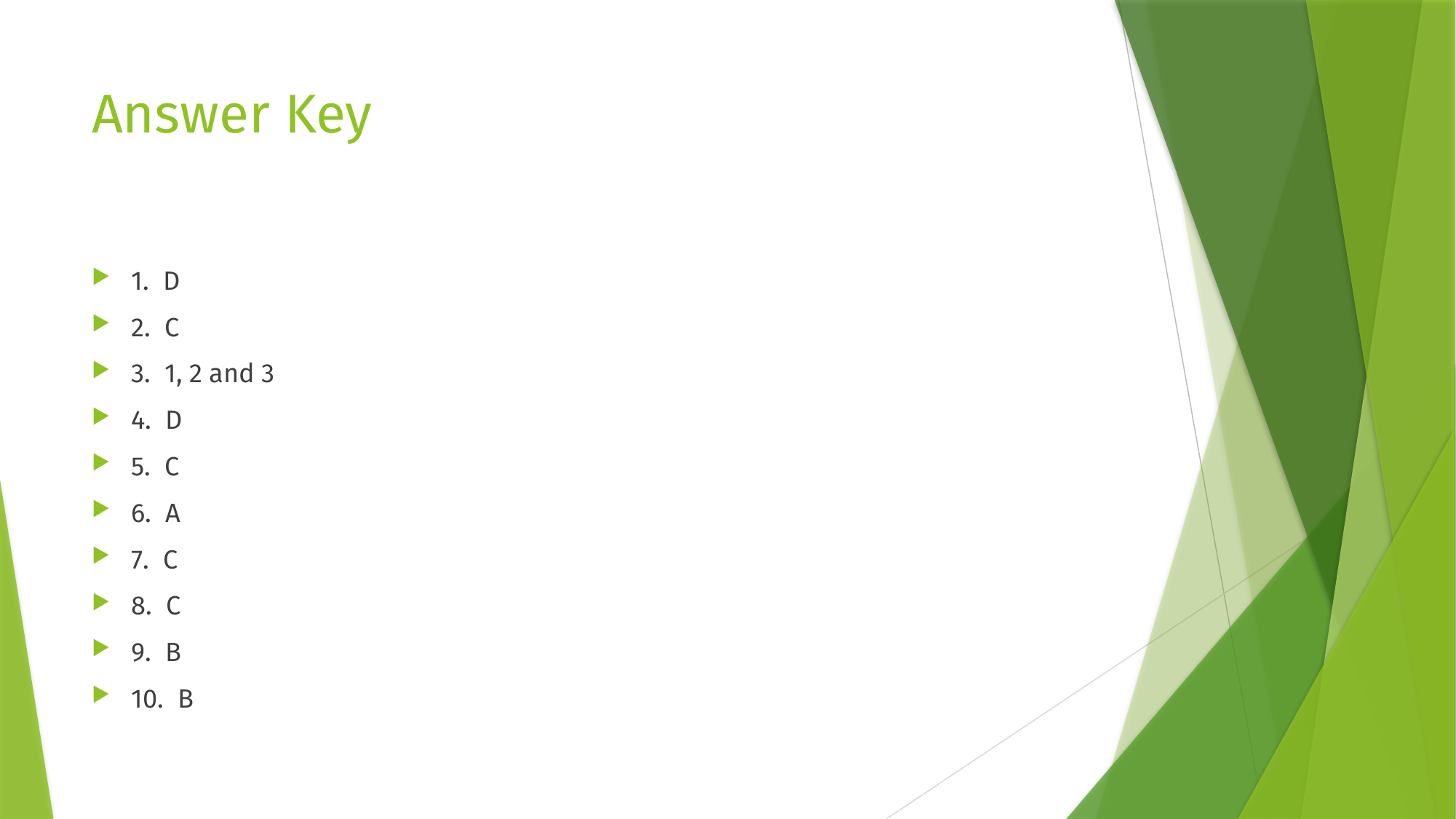

# Answer Key
1.  D
2.  C
3.  1, 2 and 3
4.  D
5.  C
6.  A
7.  C
8.  C
9.  B
10.  B